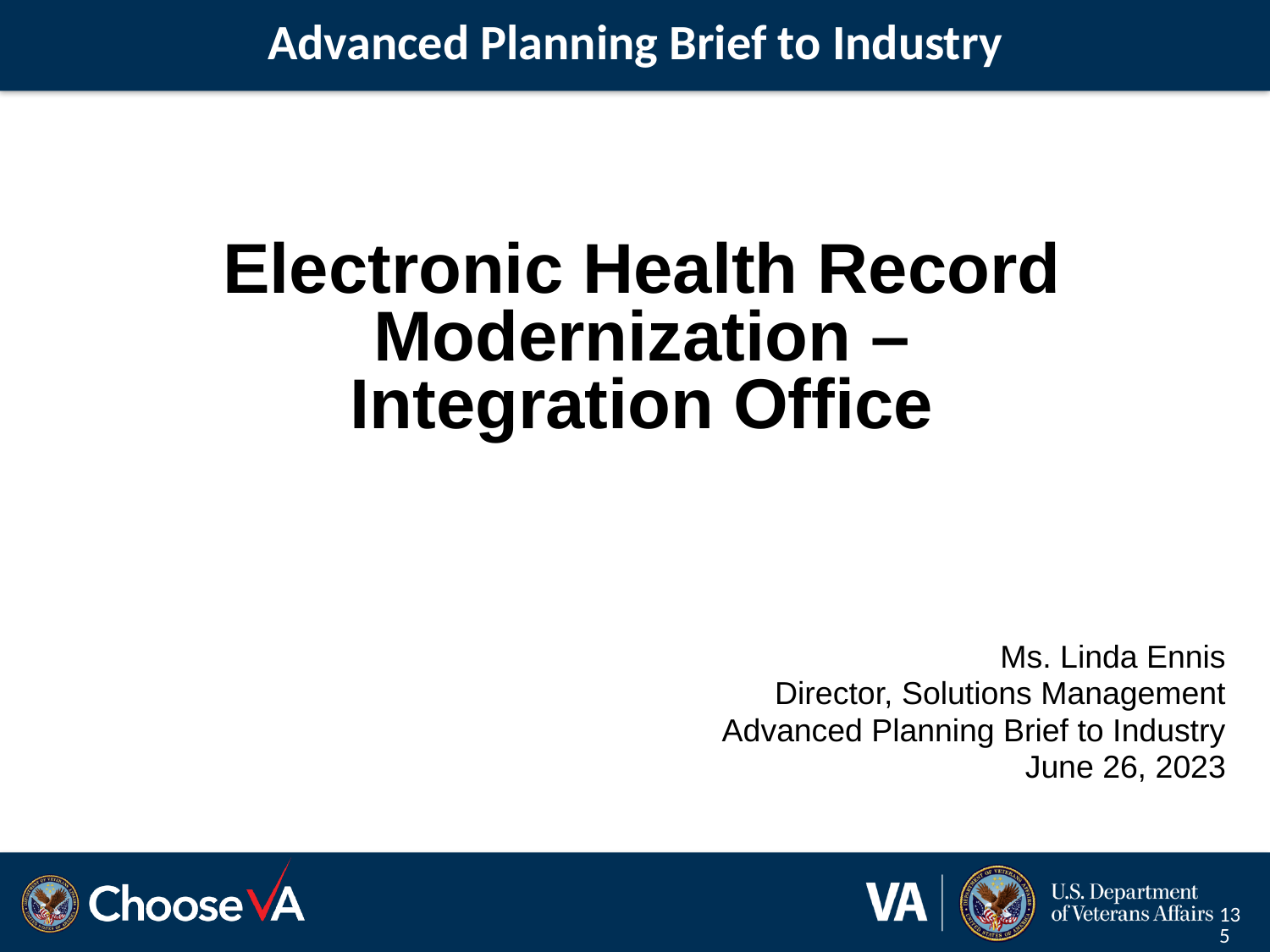

# Advanced Planning Brief to Industry
Electronic Health Record Modernization – Integration Office
Ms. Linda Ennis
Director, Solutions Management
Advanced Planning Brief to Industry
June 26, 2023
135